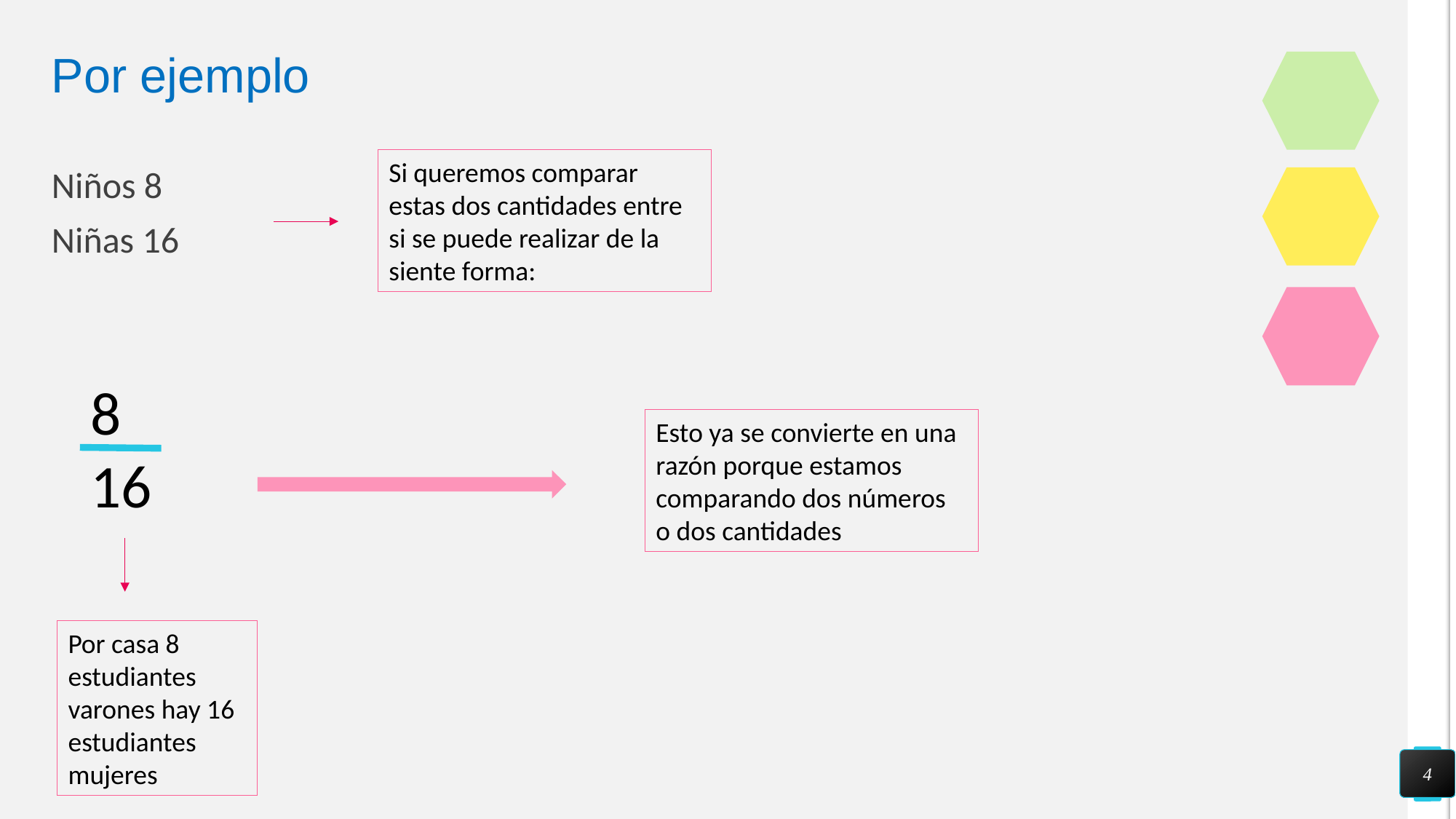

# Por ejemplo

Si queremos comparar estas dos cantidades entre si se puede realizar de la siente forma:
Niños 8
Niñas 16

8
16
Esto ya se convierte en una razón porque estamos comparando dos números  o dos cantidades

Por casa 8 estudiantes varones hay 16 estudiantes mujeres
4